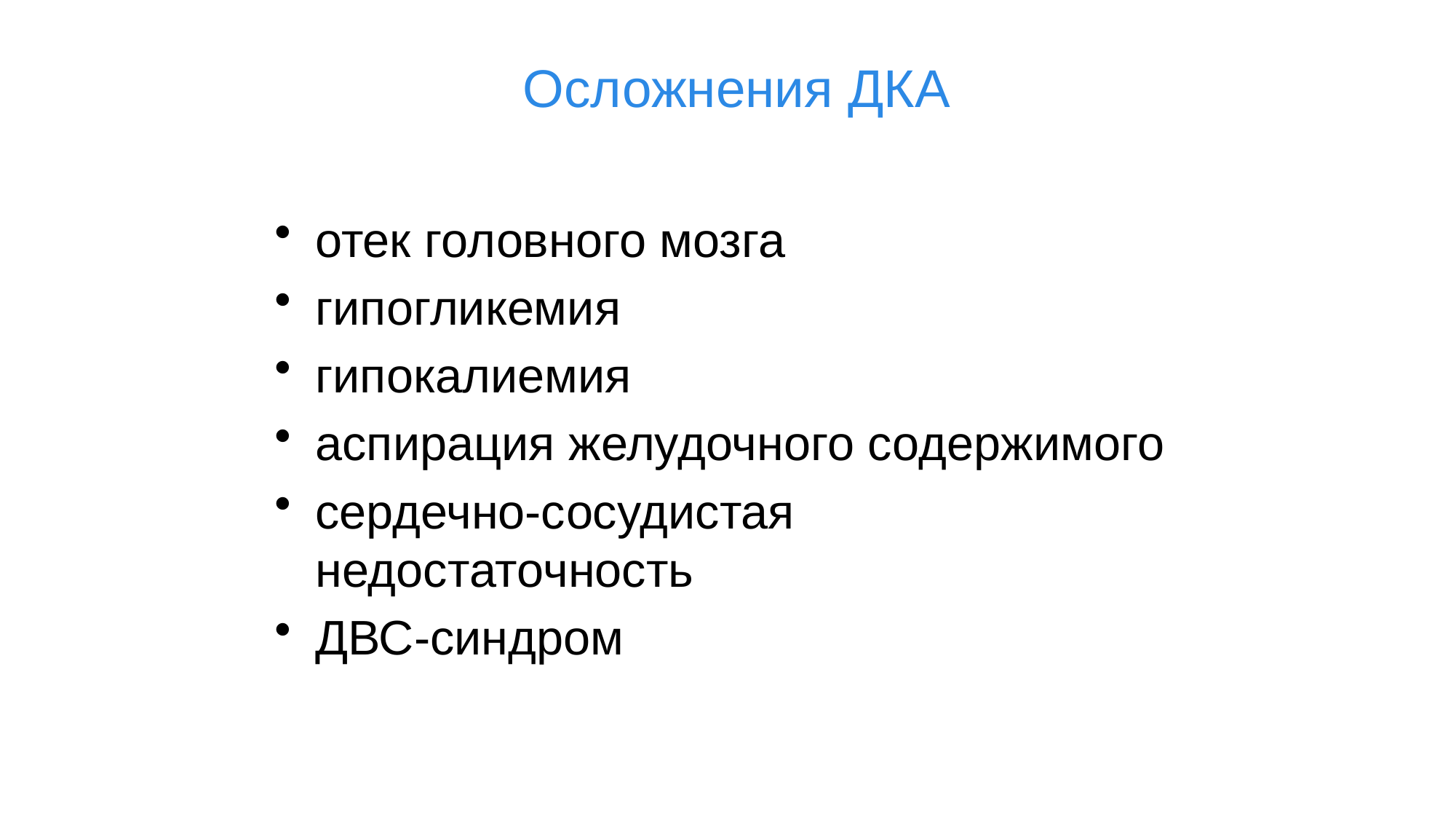

# Осложнения ДКА
отек головного мозга
гипогликемия
гипокалиемия
аспирация желудочного содержимого
сердечно-сосудистая недостаточность
ДВС-синдром